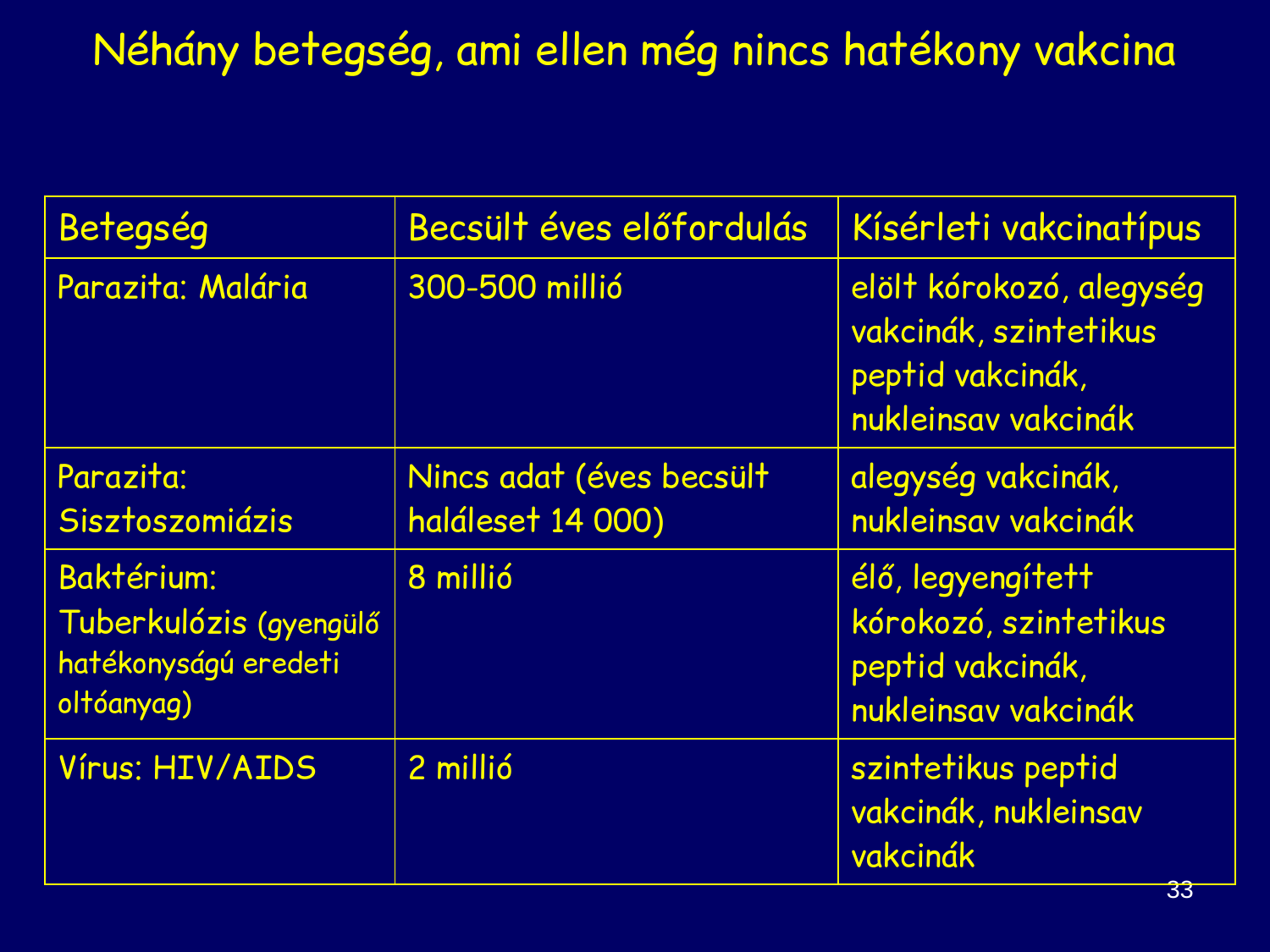

Néhány betegség, ami ellen még nincs hatékony vakcina
| Betegség | Becsült éves előfordulás | Kísérleti vakcinatípus |
| --- | --- | --- |
| Parazita: Malária | 300-500 millió | elölt kórokozó, alegység vakcinák, szintetikus peptid vakcinák, nukleinsav vakcinák |
| Parazita: Sisztoszomiázis | Nincs adat (éves becsült haláleset 14 000) | alegység vakcinák, nukleinsav vakcinák |
| Baktérium: Tuberkulózis (gyengülő hatékonyságú eredeti oltóanyag) | 8 millió | élő, legyengített kórokozó, szintetikus peptid vakcinák, nukleinsav vakcinák |
| Vírus: HIV/AIDS | 2 millió | szintetikus peptid vakcinák, nukleinsav vakcinák |
33